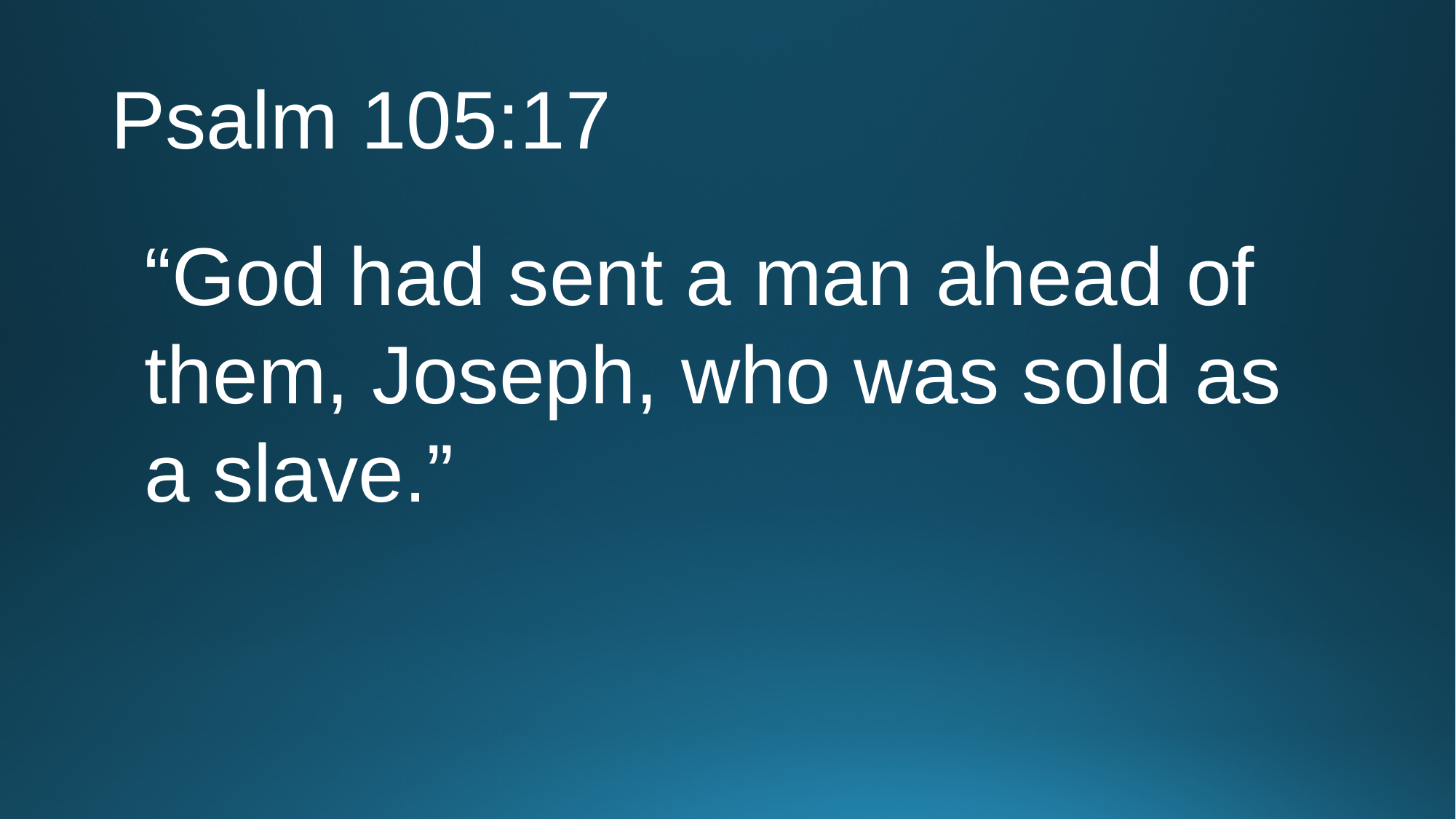

# Psalm 105:17
“God had sent a man ahead of them, Joseph, who was sold as a slave.”